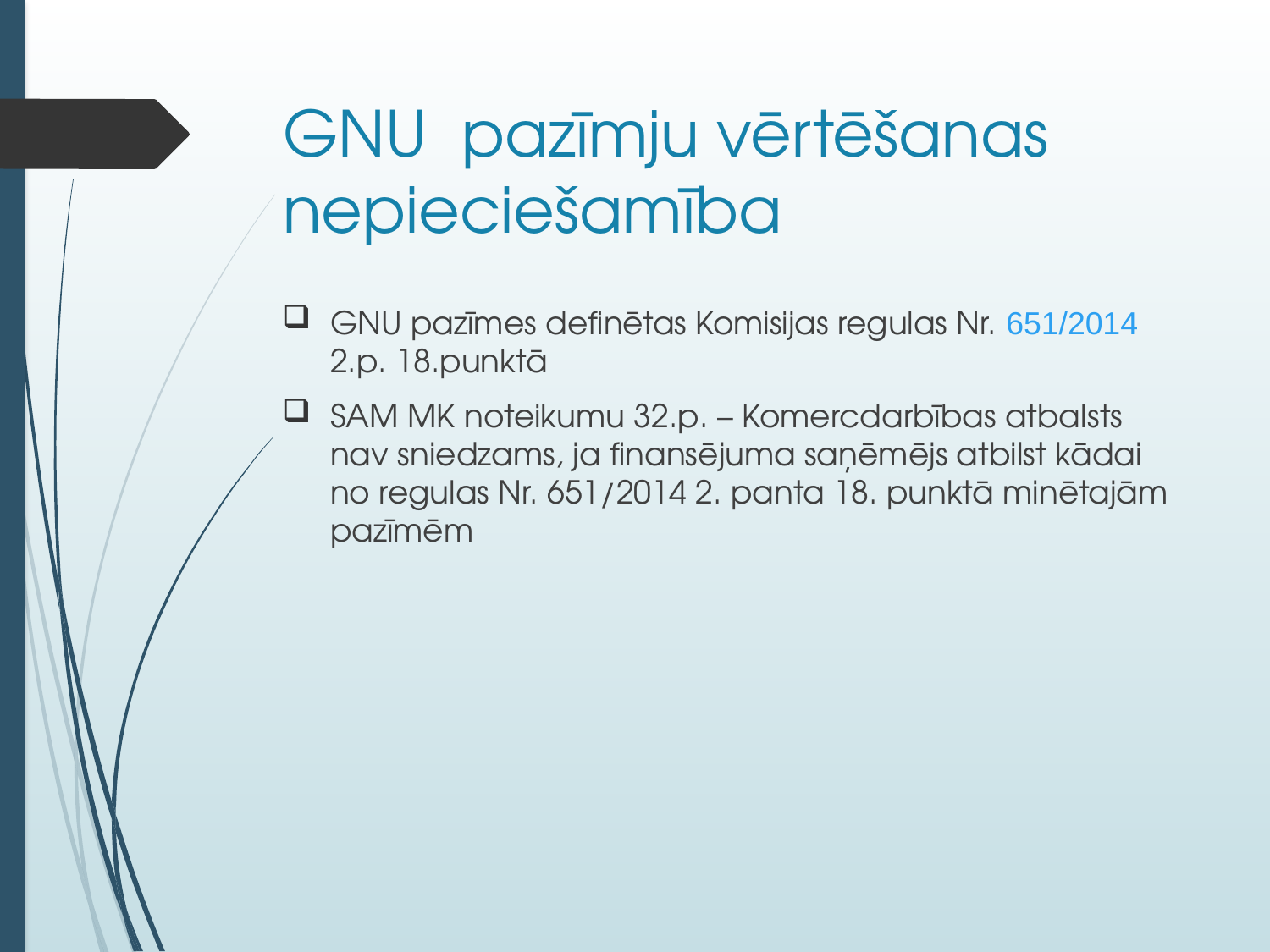

# GNU  pazīmju vērtēšanas nepieciešamība
GNU pazīmes definētas Komisijas regulas Nr. 651/2014 2.p. 18.punktā
SAM MK noteikumu 32.p. – Komercdarbības atbalsts nav sniedzams, ja finansējuma saņēmējs atbilst kādai no regulas Nr. 651/2014 2. panta 18. punktā minētajām pazīmēm